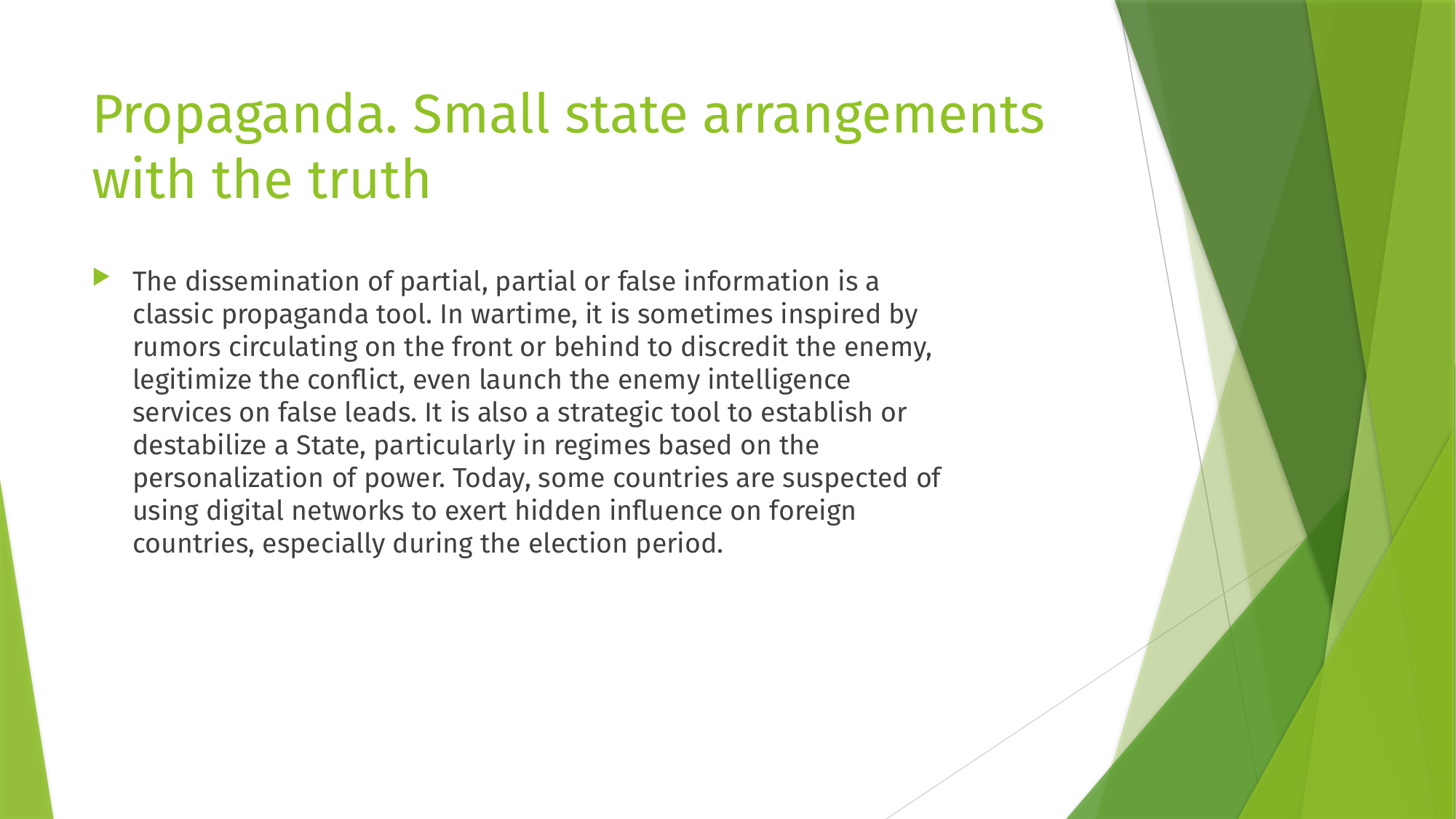

# Propaganda. Small state arrangements with the truth
The dissemination of partial, partial or false information is a classic propaganda tool. In wartime, it is sometimes inspired by rumors circulating on the front or behind to discredit the enemy, legitimize the conflict, even launch the enemy intelligence services on false leads. It is also a strategic tool to establish or destabilize a State, particularly in regimes based on the personalization of power. Today, some countries are suspected of using digital networks to exert hidden influence on foreign countries, especially during the election period.